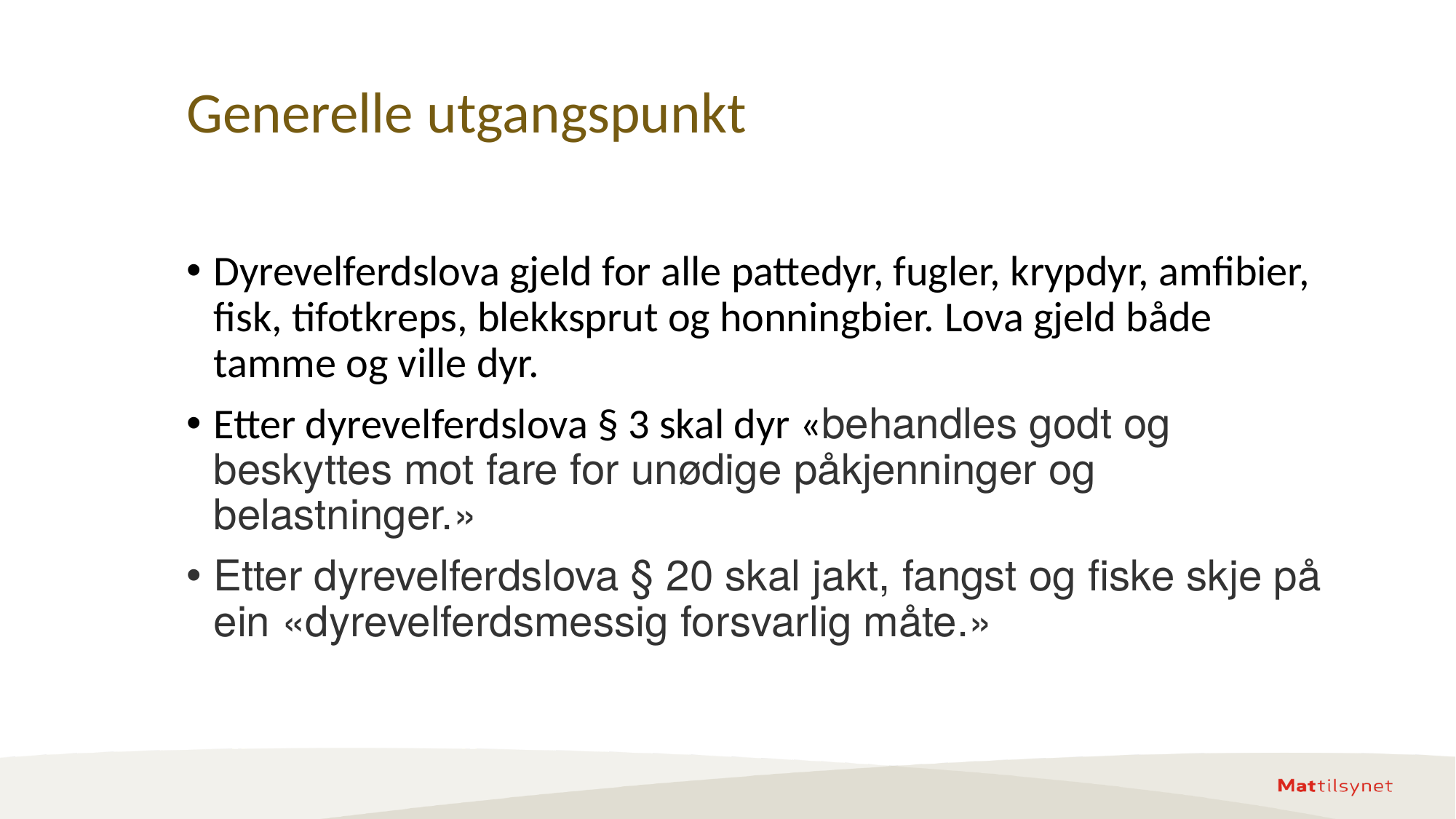

# Generelle utgangspunkt
Dyrevelferdslova gjeld for alle pattedyr, fugler, krypdyr, amfibier, fisk, tifotkreps, blekksprut og honningbier. Lova gjeld både tamme og ville dyr.
Etter dyrevelferdslova § 3 skal dyr «behandles godt og beskyttes mot fare for unødige påkjenninger og belastninger.»
Etter dyrevelferdslova § 20 skal jakt, fangst og fiske skje på ein «dyrevelferdsmessig forsvarlig måte.»